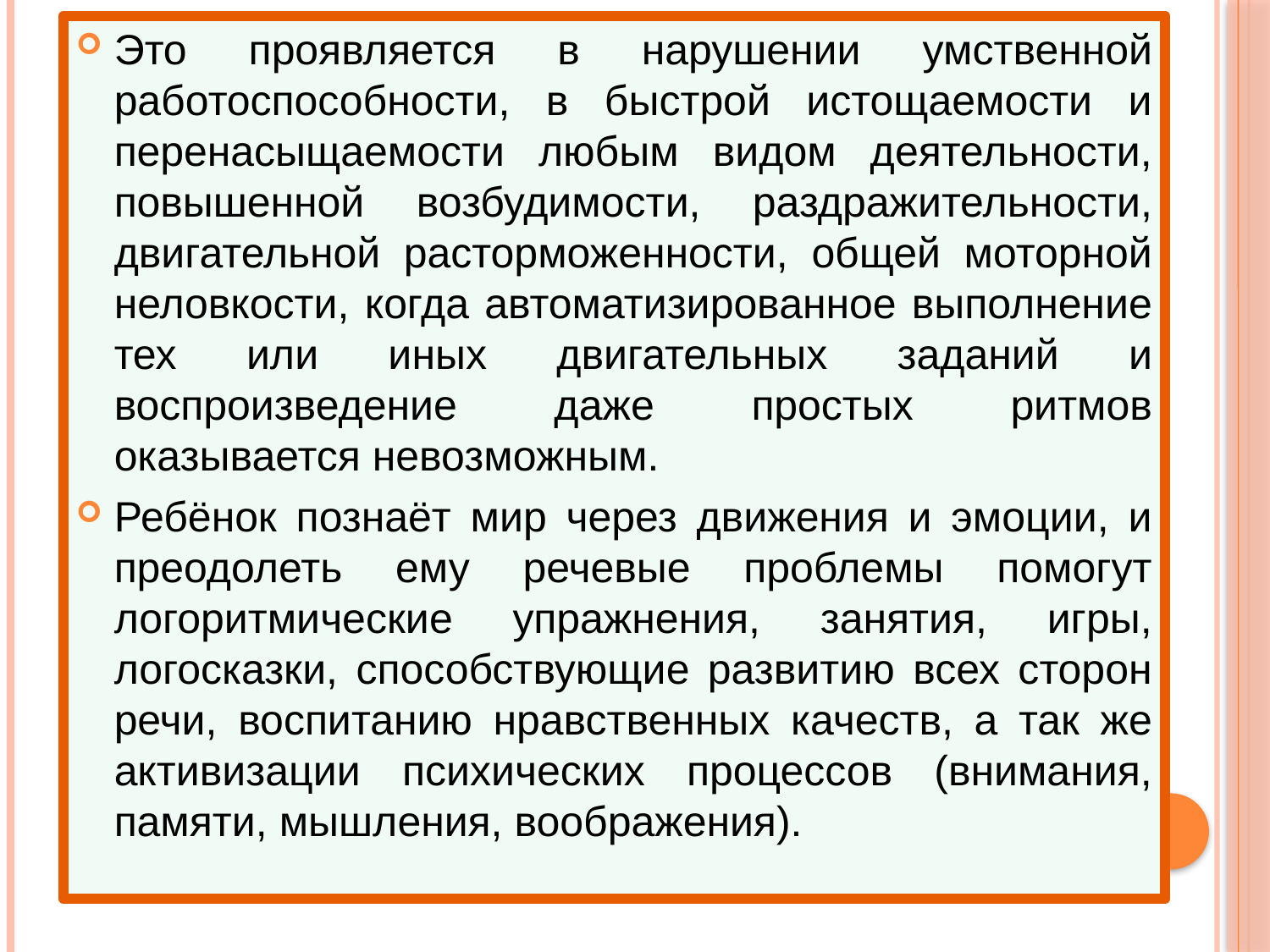

Это проявляется в нарушении умственной работоспособности, в быстрой истощаемости и перенасыщаемости любым видом деятельности, повышенной возбудимости, раздражительности, двигательной расторможенности, общей моторной неловкости, когда автоматизированное выполнение тех или иных двигательных заданий и воспроизведение даже простых ритмов оказывается невозможным.
Ребёнок познаёт мир через движения и эмоции, и преодолеть ему речевые проблемы помогут логоритмические упражнения, занятия, игры, логосказки, способствующие развитию всех сторон речи, воспитанию нравственных качеств, а так же активизации психических процессов (внимания, памяти, мышления, воображения).